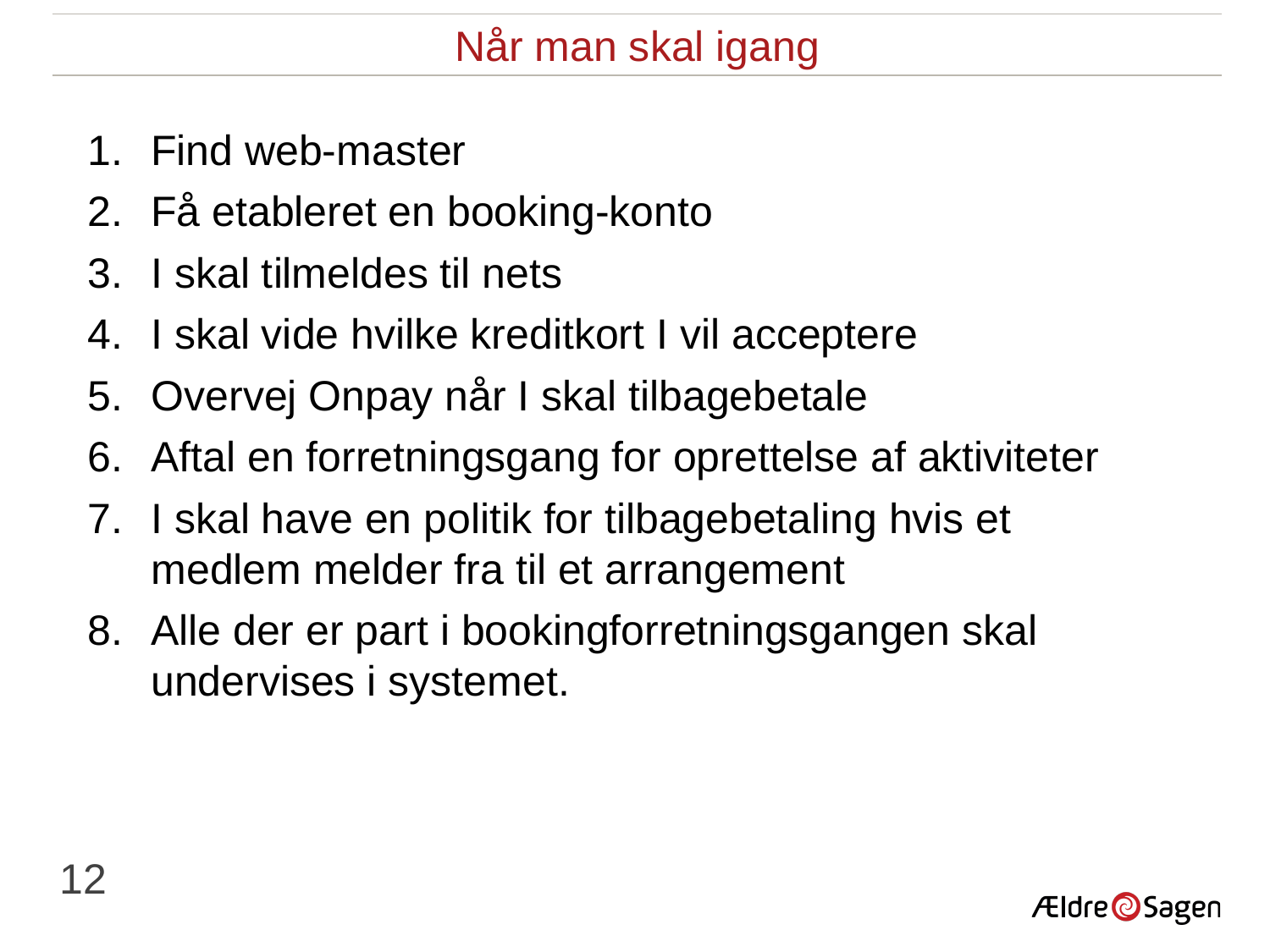

Når man skal igang
Find web-master
Få etableret en booking-konto
I skal tilmeldes til nets
I skal vide hvilke kreditkort I vil acceptere
Overvej Onpay når I skal tilbagebetale
Aftal en forretningsgang for oprettelse af aktiviteter
I skal have en politik for tilbagebetaling hvis et medlem melder fra til et arrangement
Alle der er part i bookingforretningsgangen skal undervises i systemet.
12